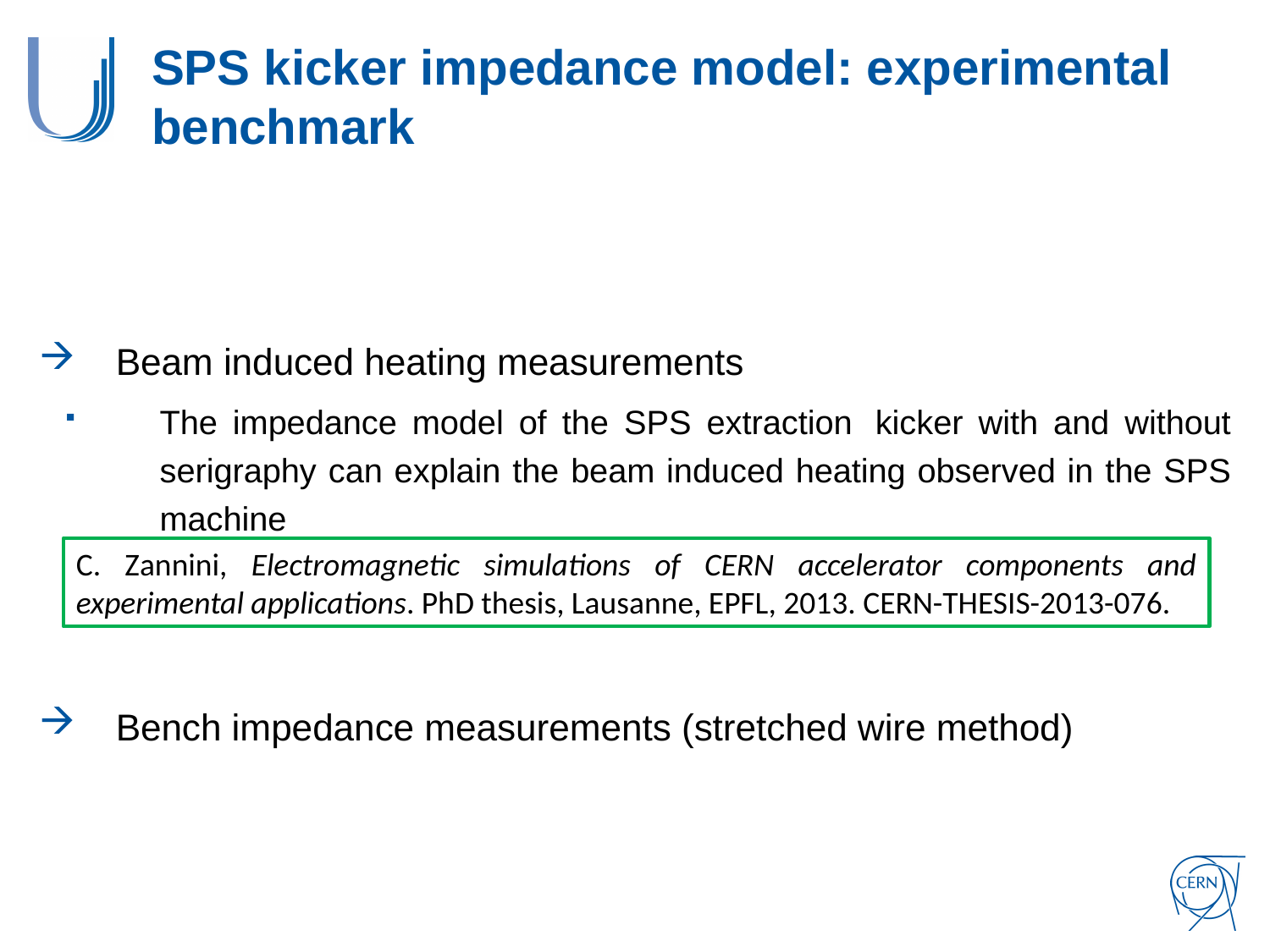

# SPS kicker impedance model: experimental benchmark
Beam induced heating measurements
The impedance model of the SPS extraction 	kicker with and without serigraphy can explain the beam induced heating observed in the SPS machine

Bench impedance measurements (stretched wire method)

C. Zannini, Electromagnetic simulations of CERN accelerator components and experimental applications. PhD thesis, Lausanne, EPFL, 2013. CERN-THESIS-2013-076.